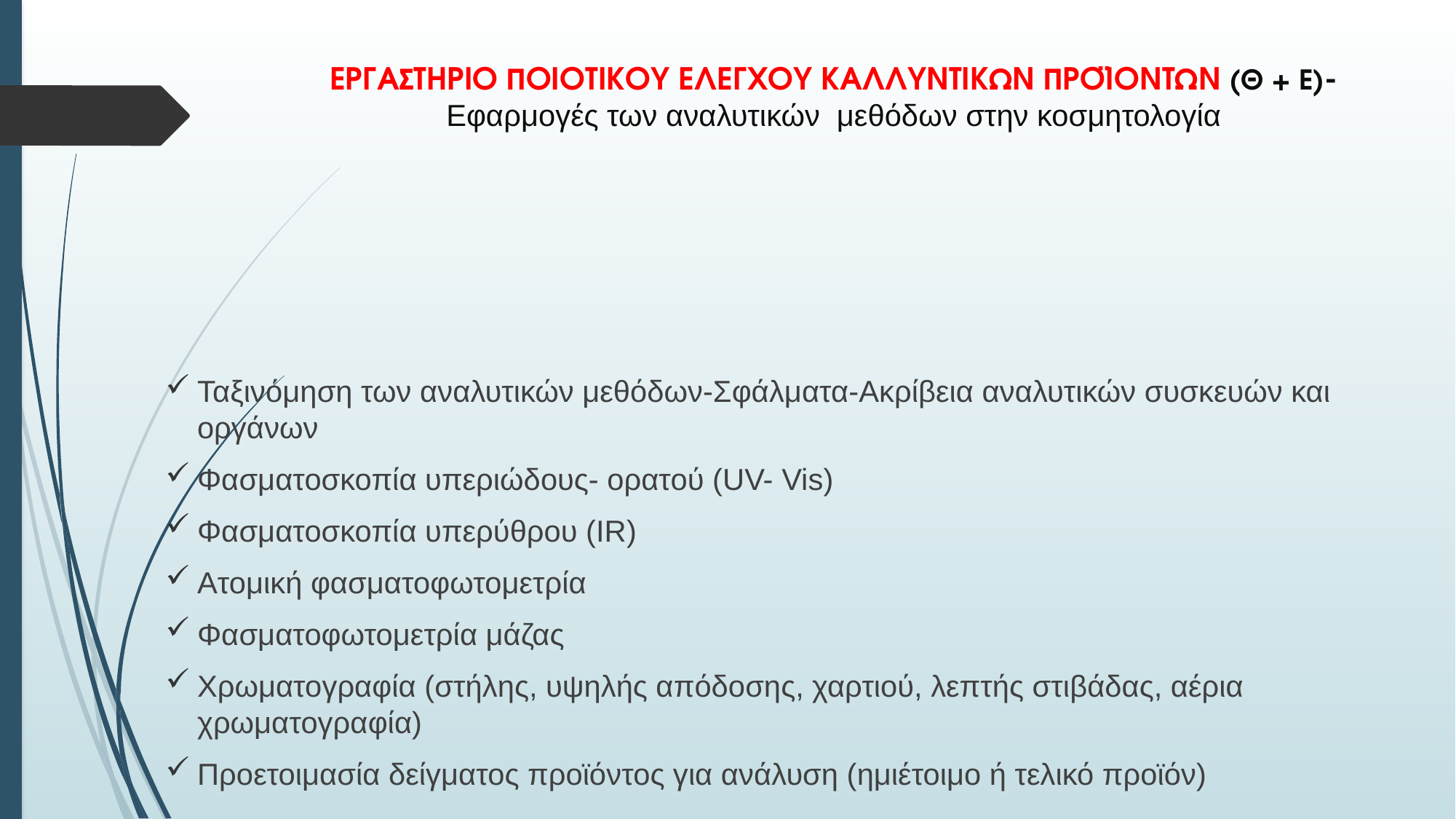

# ΕΡΓΑΣΤΗΡΙΟ ΠΟΙΟΤΙΚΟΥ ΕΛΕΓΧΟΥ ΚΑΛΛΥΝΤΙΚΩΝ ΠΡΟΪΟΝΤΩΝ (Θ + Ε)-Εφαρμογές των αναλυτικών  μεθόδων στην κοσμητολογία
Ταξινόμηση των αναλυτικών μεθόδων-Σφάλματα-Ακρίβεια αναλυτικών συσκευών και οργάνων
Φασματοσκοπία υπεριώδους- ορατού (UV- Vis)
Φασματοσκοπία υπερύθρου (IR)
Ατομική φασματοφωτομετρία
Φασματοφωτομετρία μάζας
Χρωματογραφία (στήλης, υψηλής απόδοσης, χαρτιού, λεπτής στιβάδας, αέρια χρωματογραφία)
Προετοιμασία δείγματος προϊόντος για ανάλυση (ημιέτοιμο ή τελικό προϊόν)